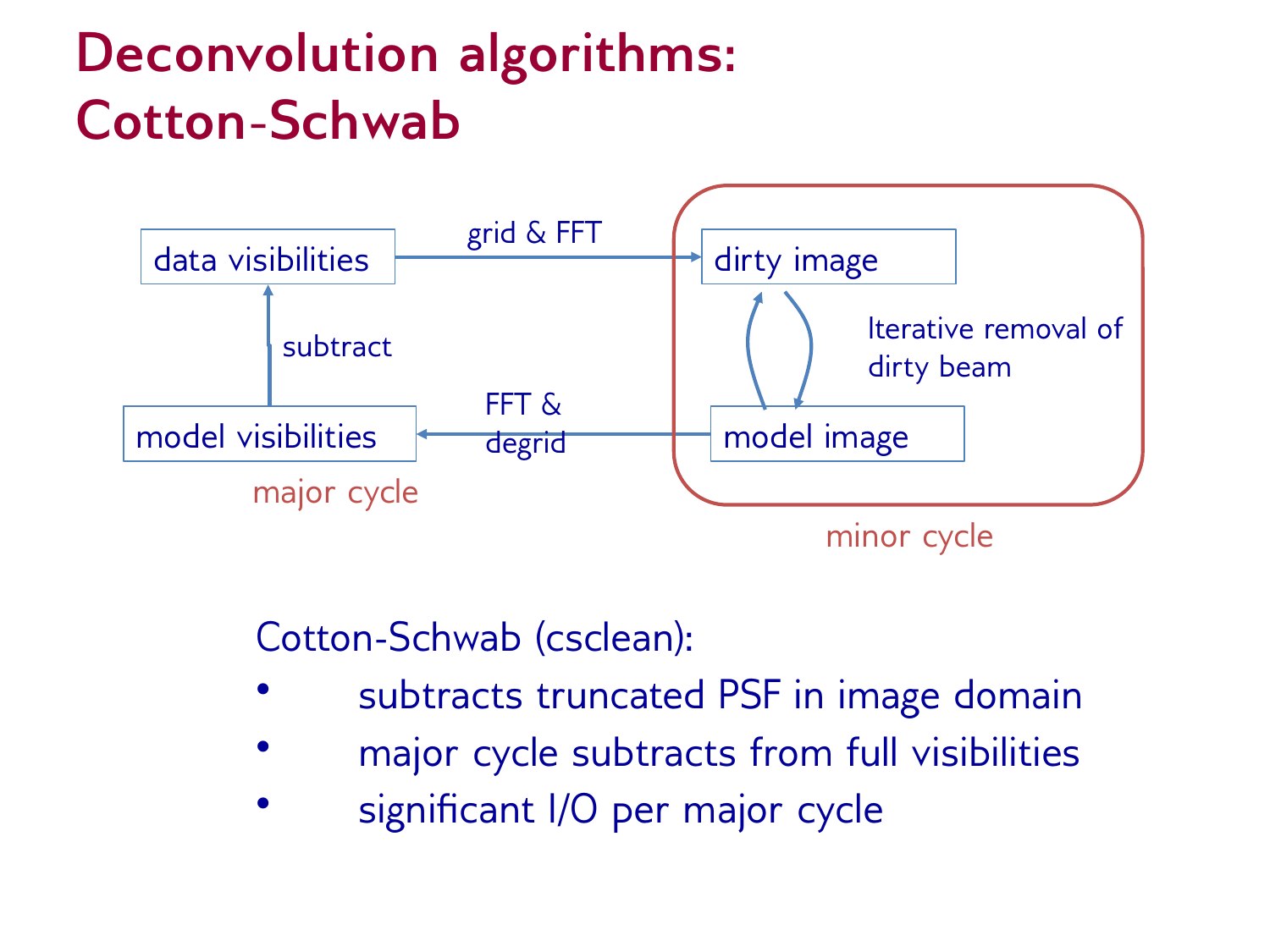

Deconvolution algorithms:
Cotton-Schwab

grid & FFT
data visibilities
dirty image

Iterative removal of dirty beam
subtract
FFT & degrid
model visibilities
model image
major cycle
minor cycle
Cotton-Schwab (csclean):
  subtracts truncated PSF in image domain
  major cycle subtracts from full visibilities
  significant I/O per major cycle